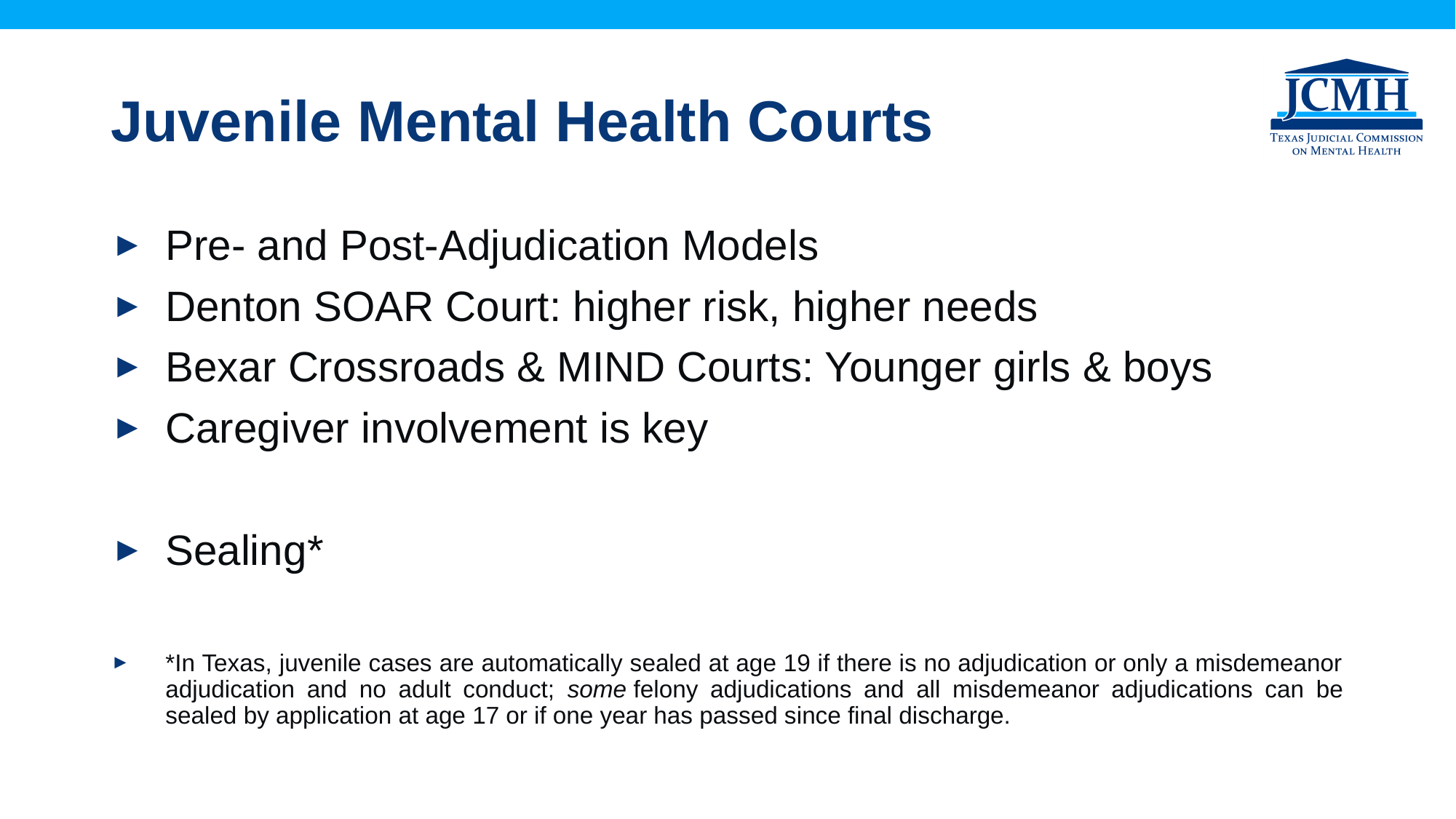

# Juvenile Mental Health Courts
Pre- and Post-Adjudication Models
Denton SOAR Court: higher risk, higher needs
Bexar Crossroads & MIND Courts: Younger girls & boys
Caregiver involvement is key

Sealing*

*In Texas, juvenile cases are automatically sealed at age 19 if there is no adjudication or only a misdemeanor adjudication and no adult conduct; some felony adjudications and all misdemeanor adjudications can be sealed by application at age 17 or if one year has passed since final discharge.